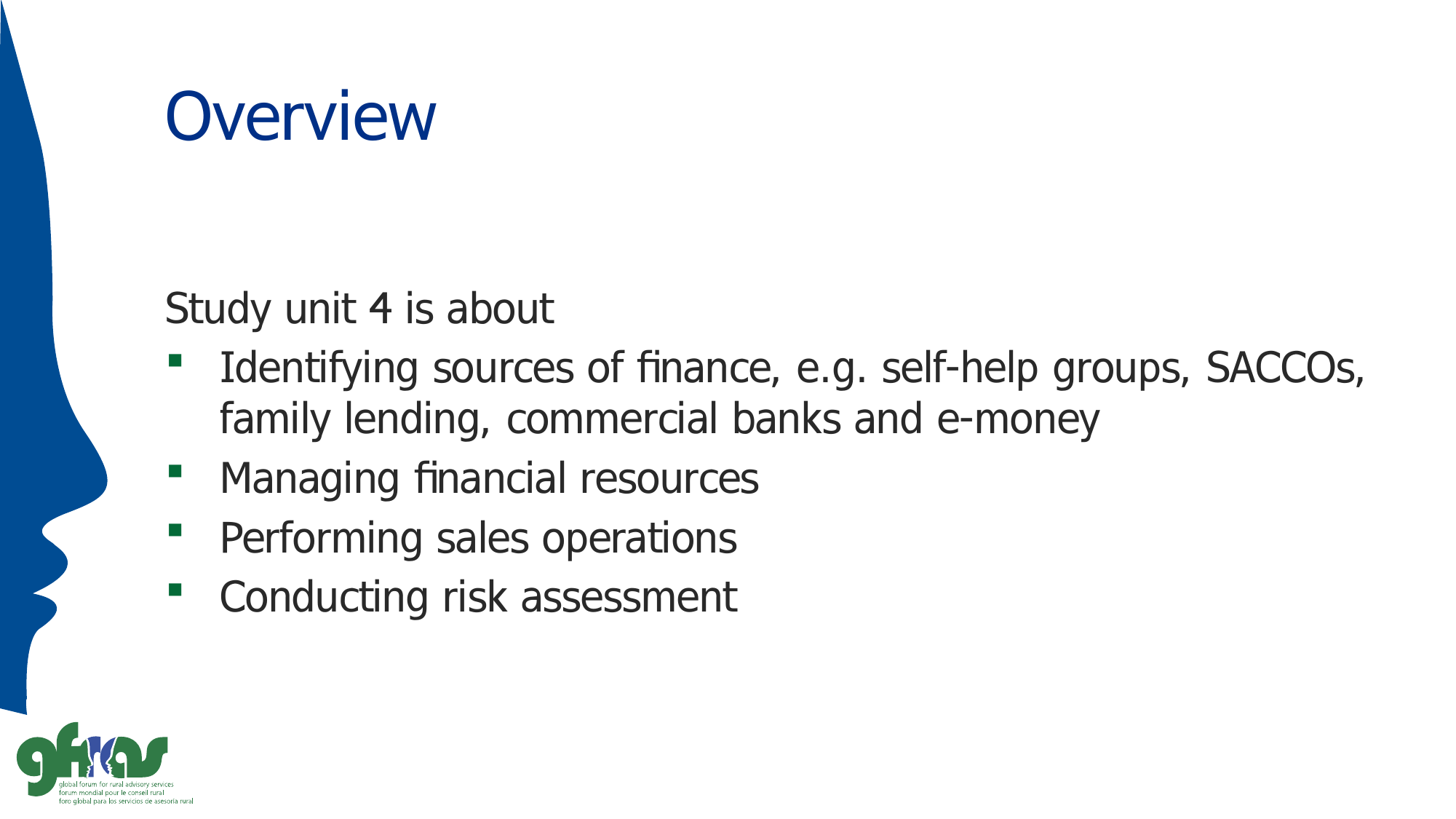

# Overview
Study unit 4 is about
Identifying sources of finance, e.g. self-help groups, SACCOs, family lending, commercial banks and e-money
Managing financial resources
Performing sales operations
Conducting risk assessment